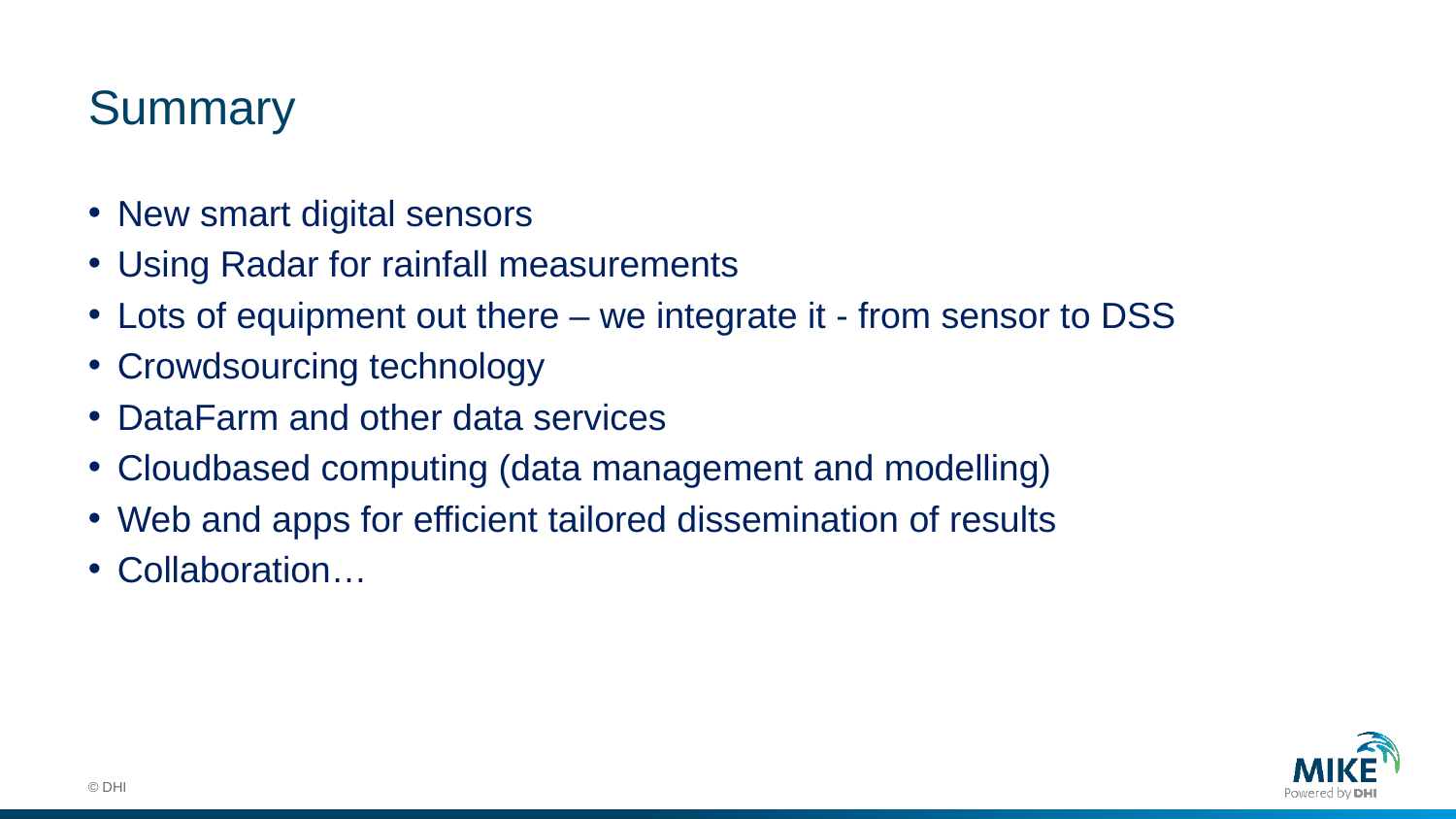

# Summary
New smart digital sensors
Using Radar for rainfall measurements
Lots of equipment out there – we integrate it - from sensor to DSS
Crowdsourcing technology
DataFarm and other data services
Cloudbased computing (data management and modelling)
Web and apps for efficient tailored dissemination of results
Collaboration…

© DHI